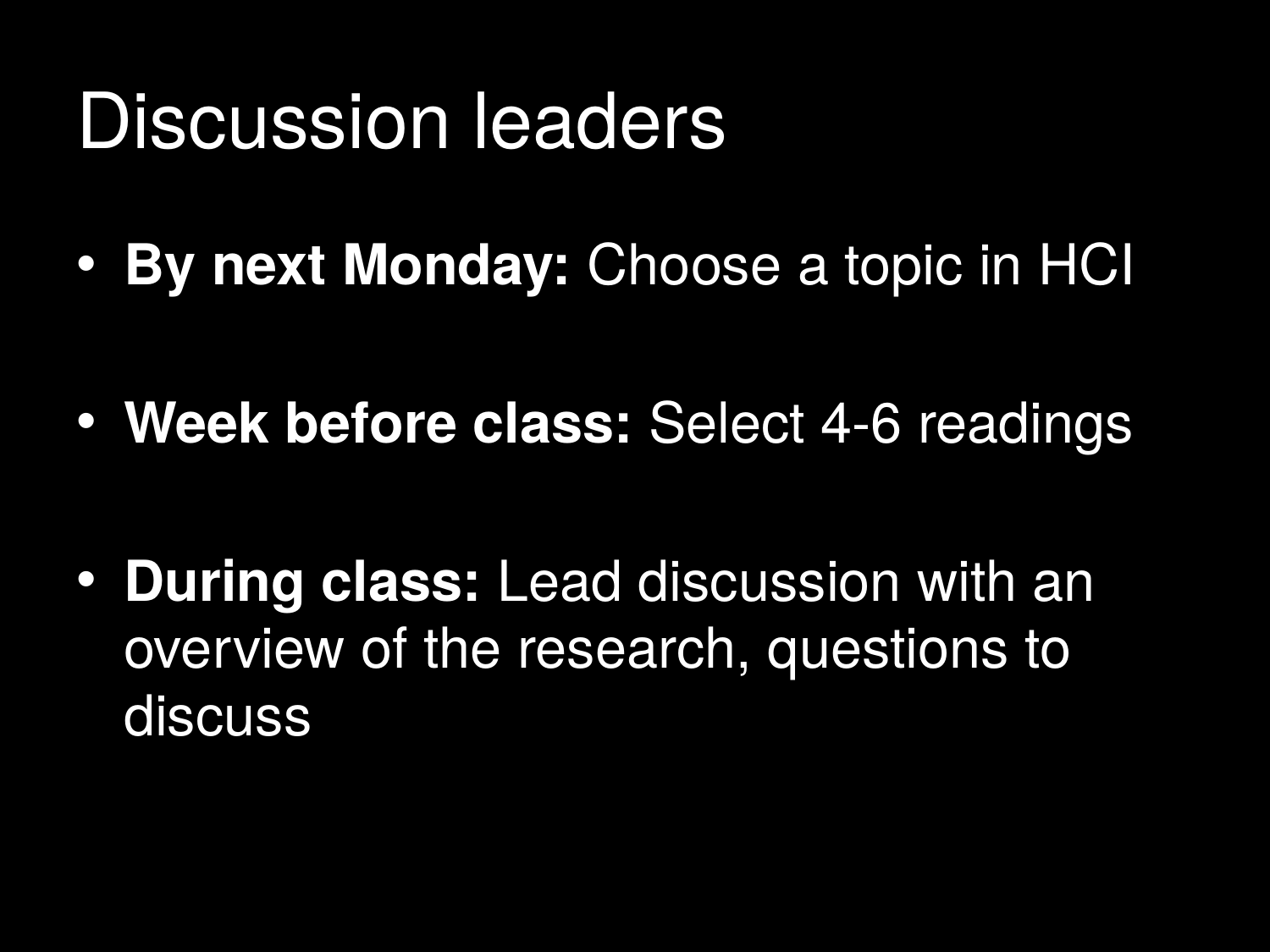

# Discussion leaders
By next Monday: Choose a topic in HCI

Week before class: Select 4-6 readings

During class: Lead discussion with an overview of the research, questions to discuss